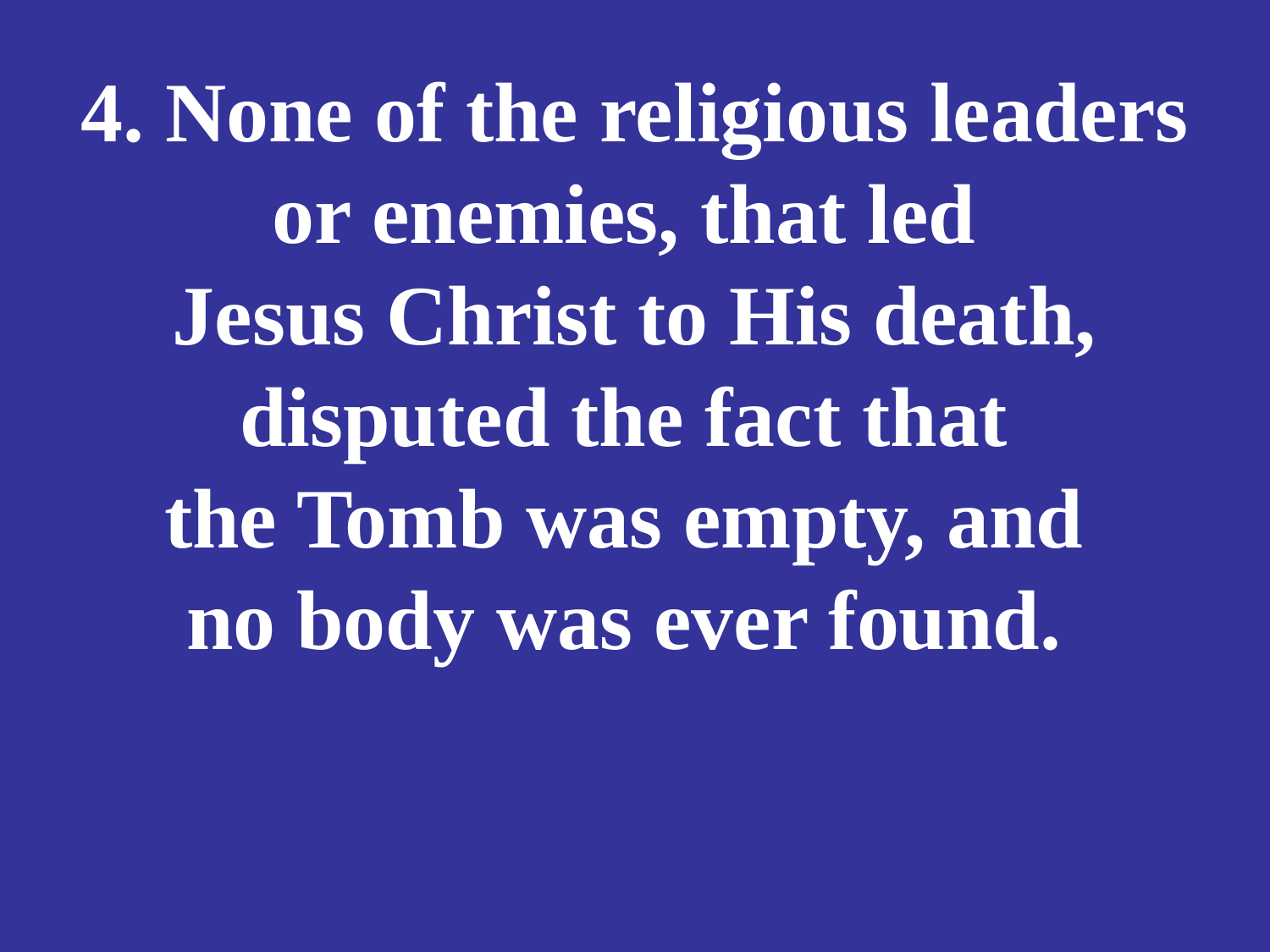

# 4. None of the religious leaders or enemies, that led Jesus Christ to His death, disputed the fact that the Tomb was empty, and no body was ever found.